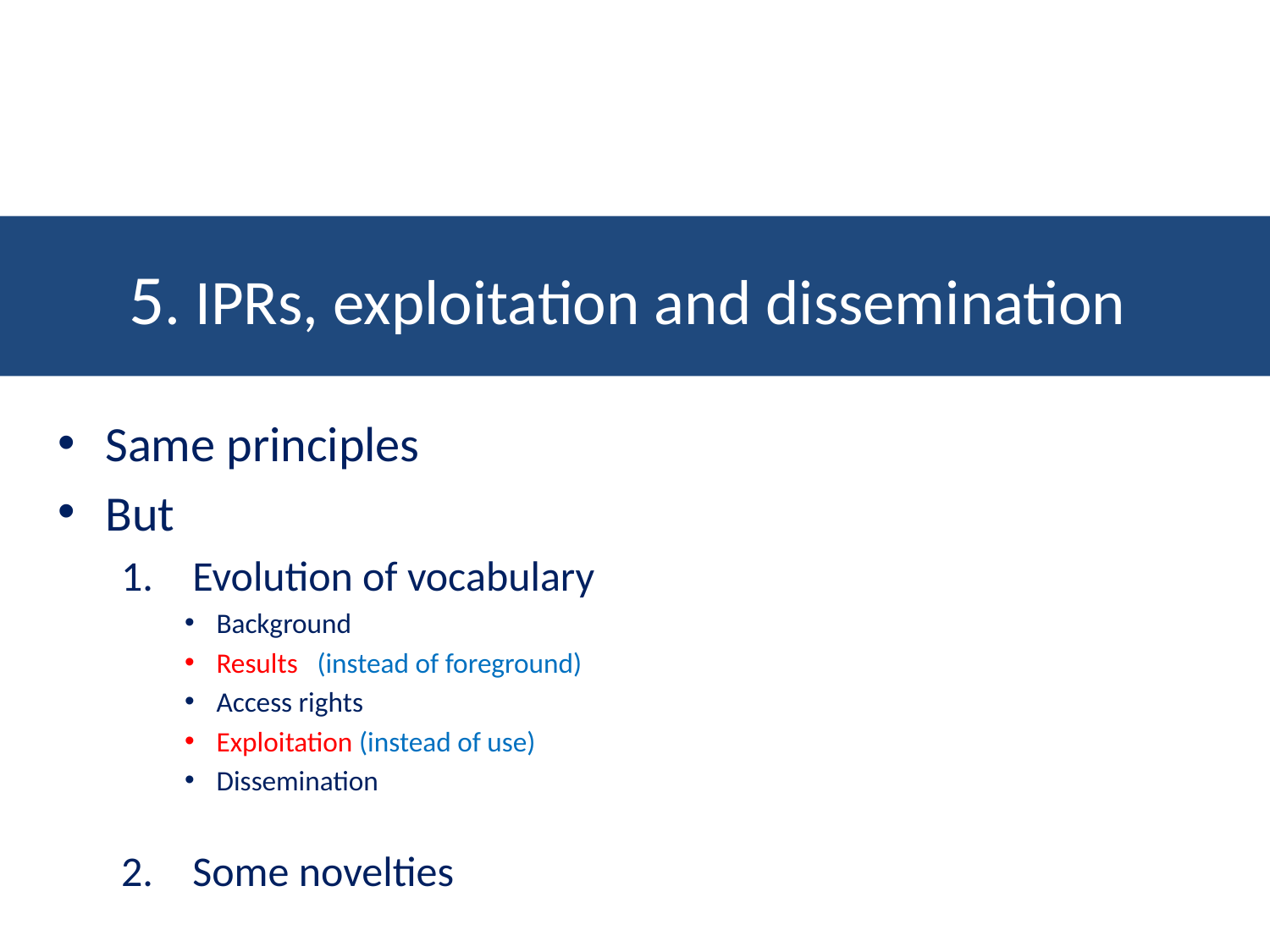

# 5. IPRs, exploitation and dissemination
Same principles
But
Evolution of vocabulary
Background
Results   (instead of foreground)
Access rights
Exploitation (instead of use)
Dissemination

Some novelties